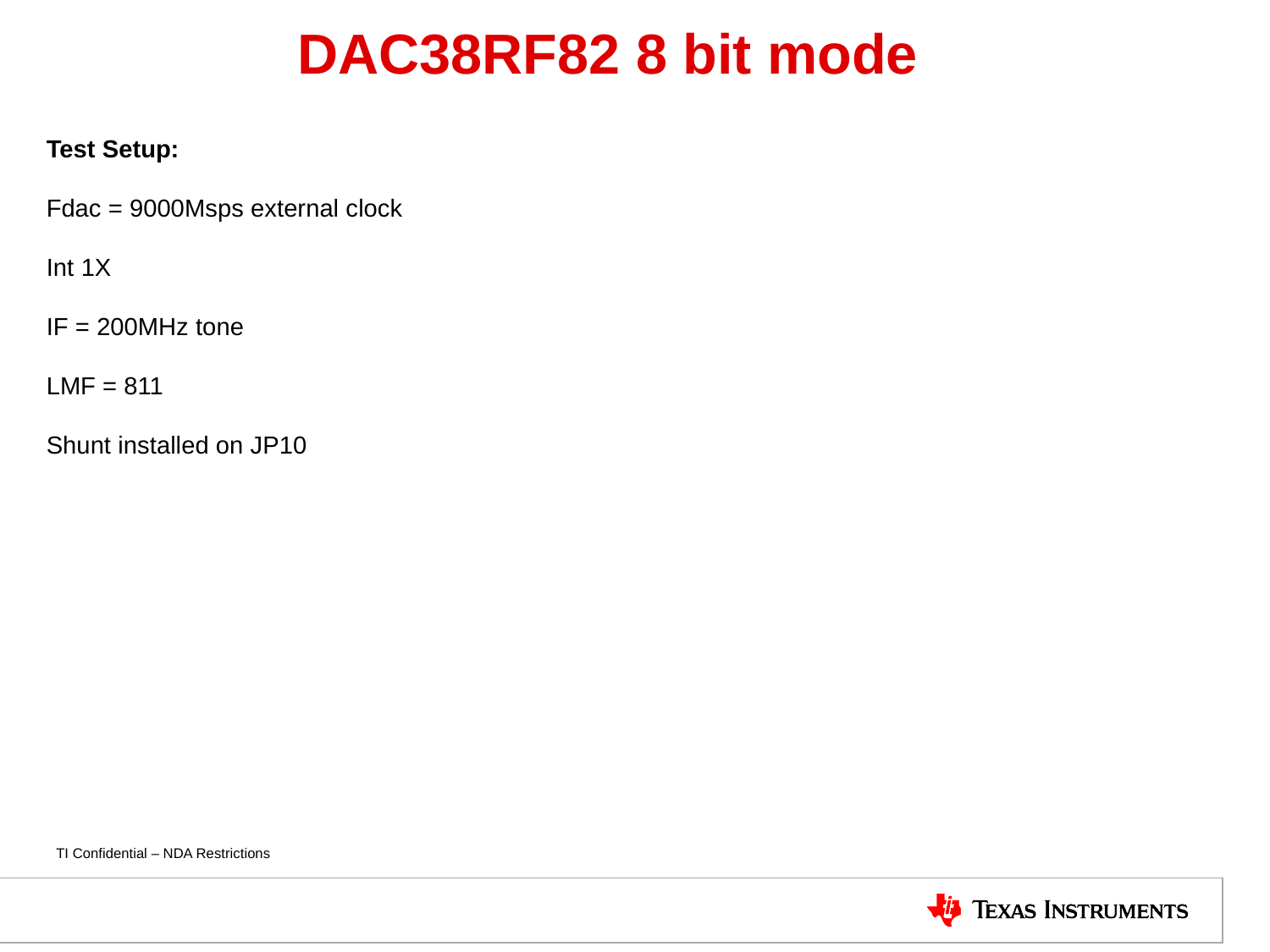

# DAC38RF82 8 bit mode
Test Setup:

Fdac = 9000Msps external clock

Int 1X

IF = 200MHz tone

LMF = 811

Shunt installed on JP10